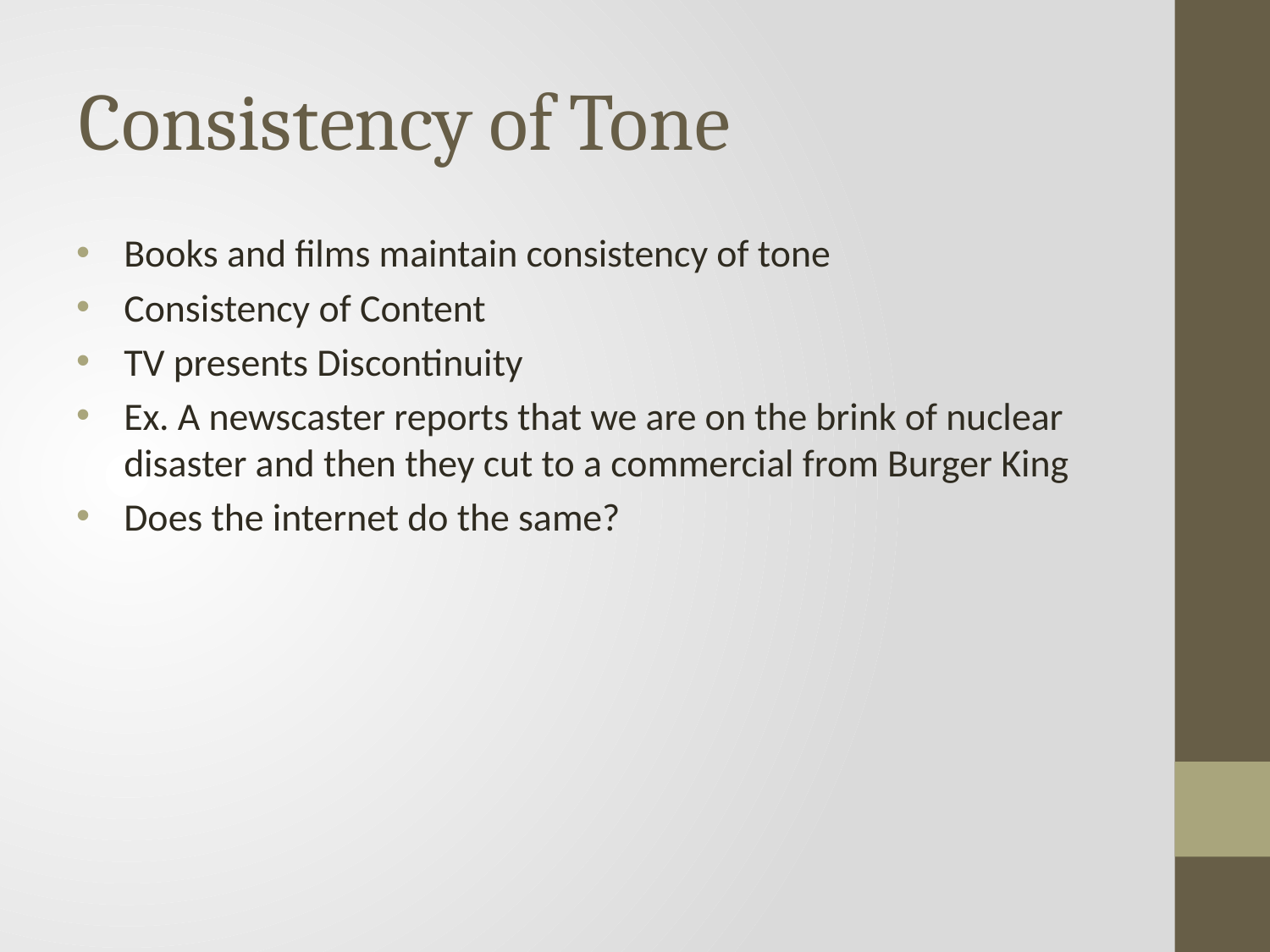

# Consistency of Tone
Books and films maintain consistency of tone
Consistency of Content
TV presents Discontinuity
Ex. A newscaster reports that we are on the brink of nuclear disaster and then they cut to a commercial from Burger King
Does the internet do the same?